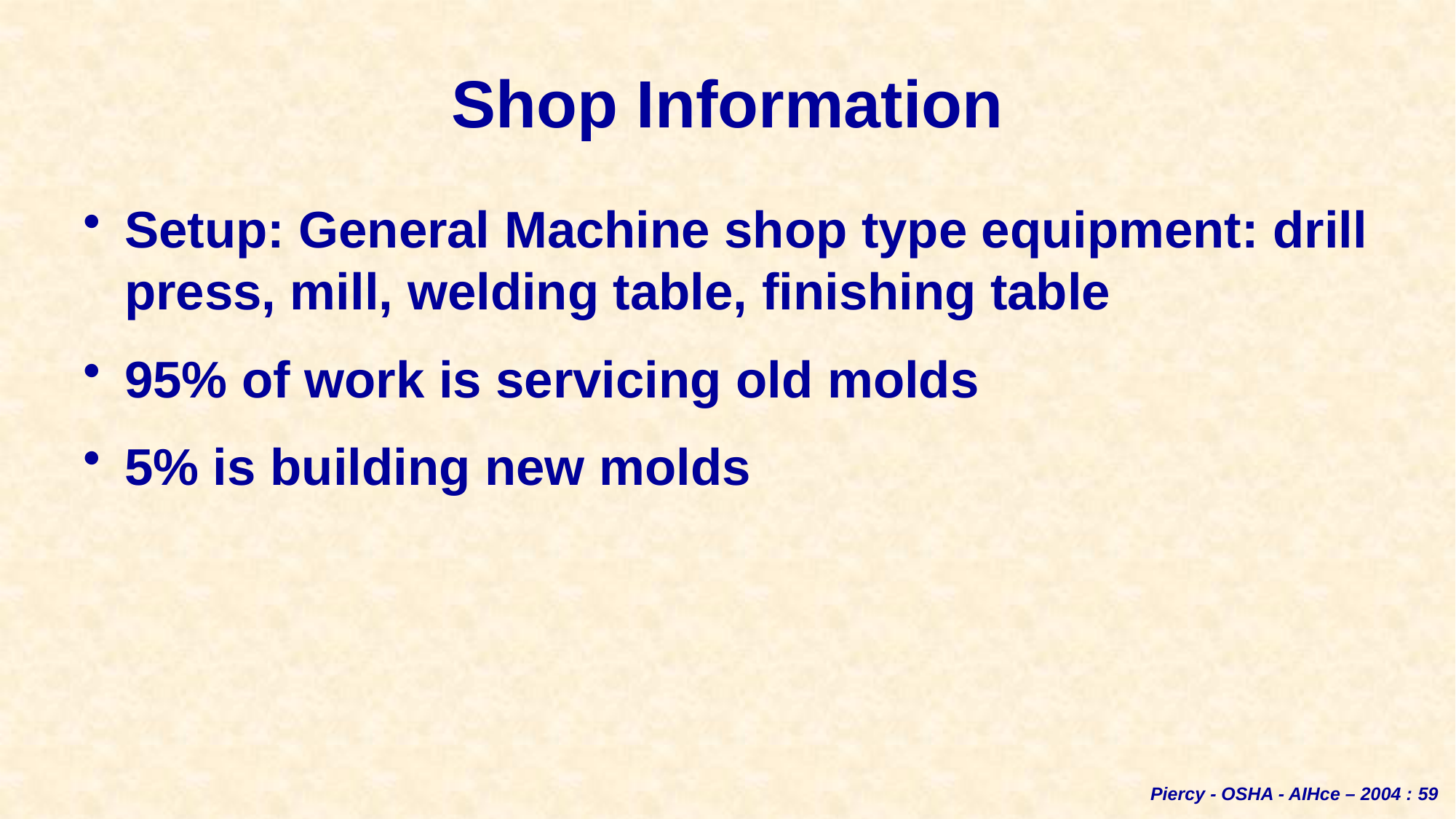

# Shop Information
Setup: General Machine shop type equipment: drill press, mill, welding table, finishing table
95% of work is servicing old molds
5% is building new molds
Piercy - OSHA - AIHce – 2004 : 59